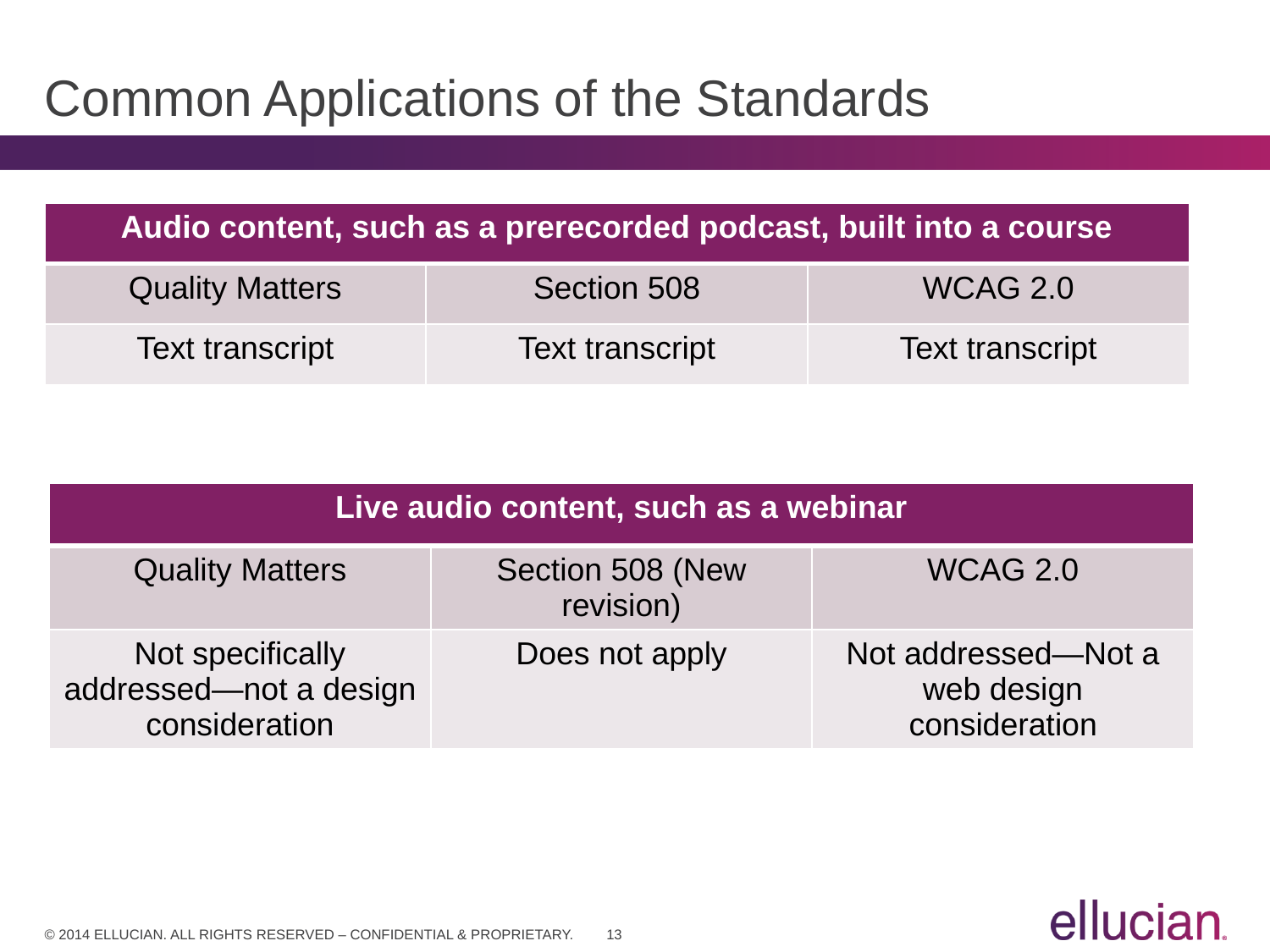

# Common Applications of the Standards
| Audio content, such as a prerecorded podcast, built into a course |  |  |
| --- | --- | --- |
| Quality Matters | Section 508 | WCAG 2.0 |
| Text transcript | Text transcript | Text transcript |
| Live audio content, such as a webinar |  |  |
| --- | --- | --- |
| Quality Matters | Section 508 (New revision) | WCAG 2.0 |
| Not specifically addressed—not a design consideration | Does not apply | Not addressed—Not a web design consideration |